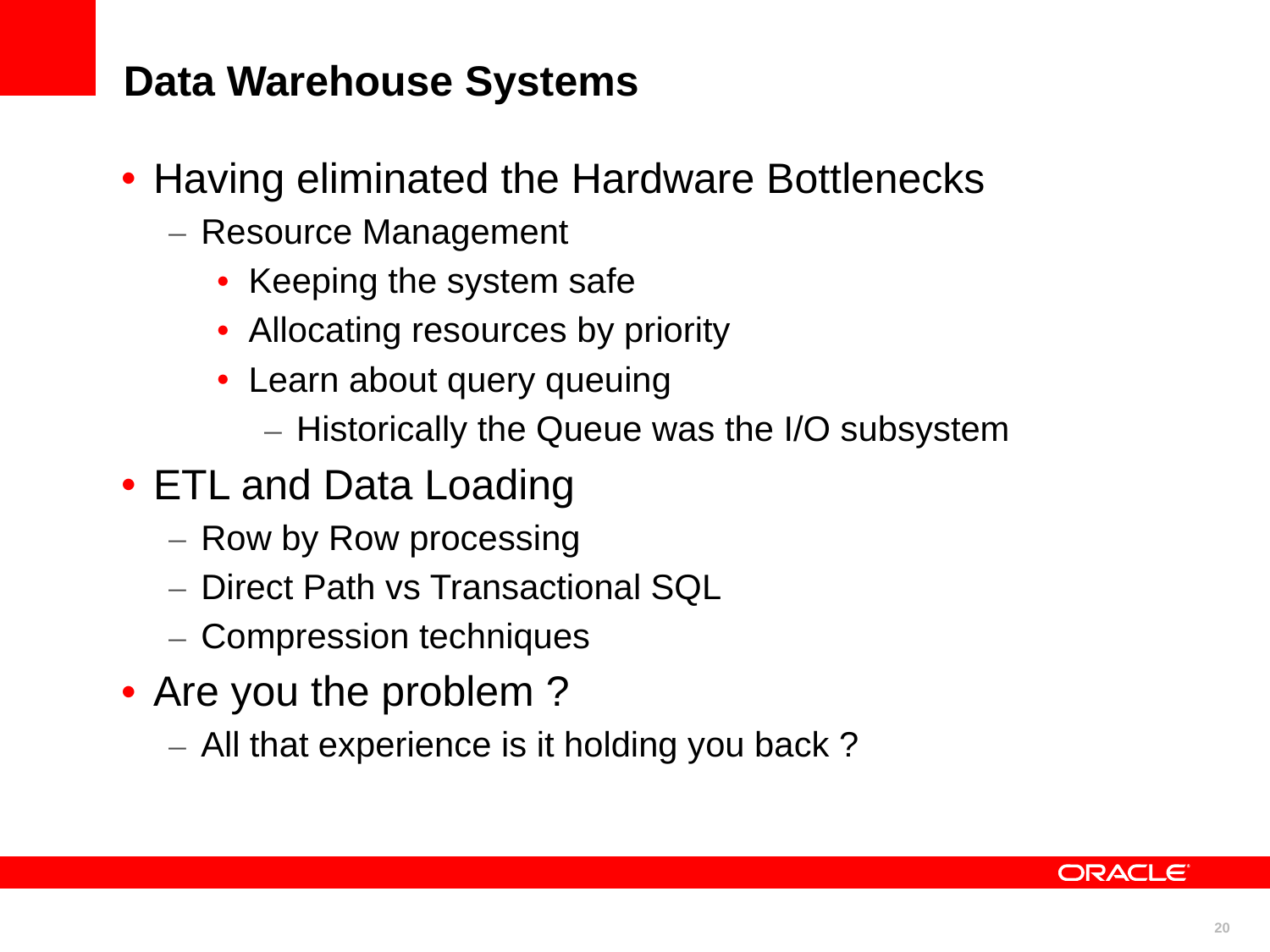

Data Warehouse Systems
Having eliminated the Hardware Bottlenecks
Resource Management
Keeping the system safe
Allocating resources by priority
Learn about query queuing
Historically the Queue was the I/O subsystem
ETL and Data Loading
Row by Row processing
Direct Path vs Transactional SQL
Compression techniques
Are you the problem ?
All that experience is it holding you back ?